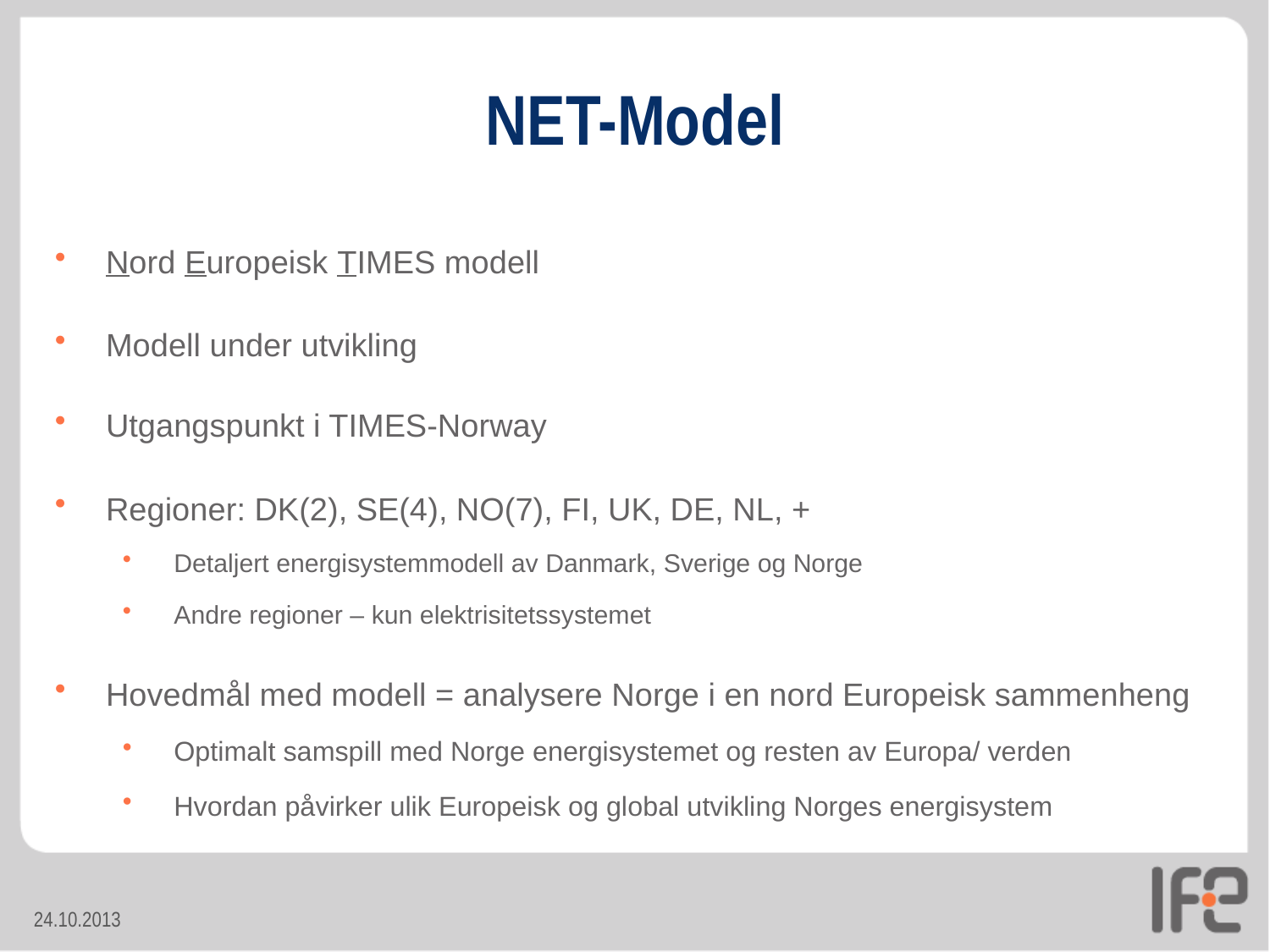

# NET-Model
Nord Europeisk TIMES modell

Modell under utvikling

Utgangspunkt i TIMES-Norway

Regioner: DK(2), SE(4), NO(7), FI, UK, DE, NL, +
Detaljert energisystemmodell av Danmark, Sverige og Norge
Andre regioner – kun elektrisitetssystemet

Hovedmål med modell = analysere Norge i en nord Europeisk sammenheng
Optimalt samspill med Norge energisystemet og resten av Europa/ verden
Hvordan påvirker ulik Europeisk og global utvikling Norges energisystem

24.10.2013